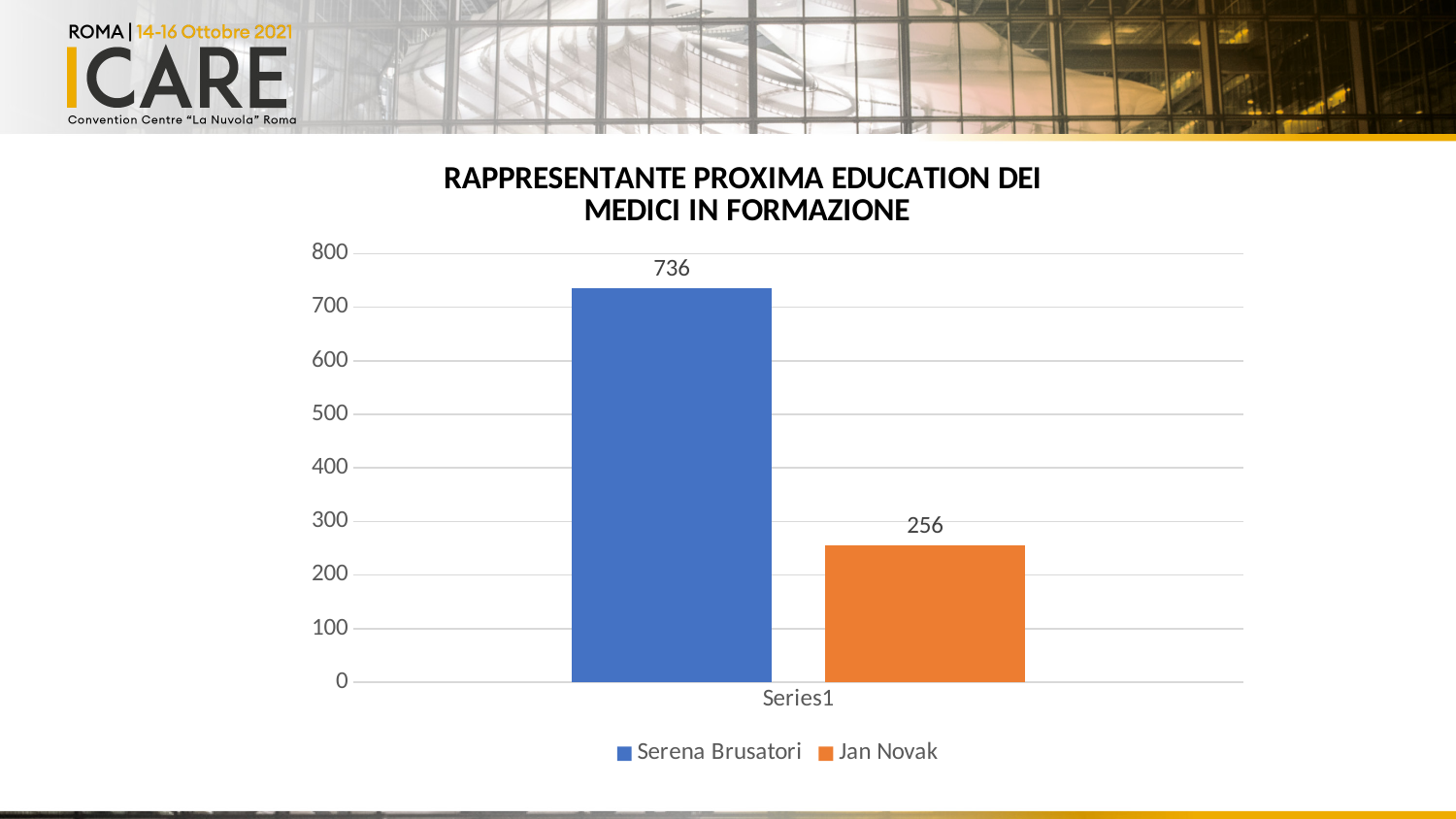

### Chart: RAPPRESENTANTE PROXIMA EDUCATION DEI
MEDICI IN FORMAZIONE

| Category | Serena Brusatori | Jan Novak |
|---|---|---|
|  | 736.0 | 256.0 |